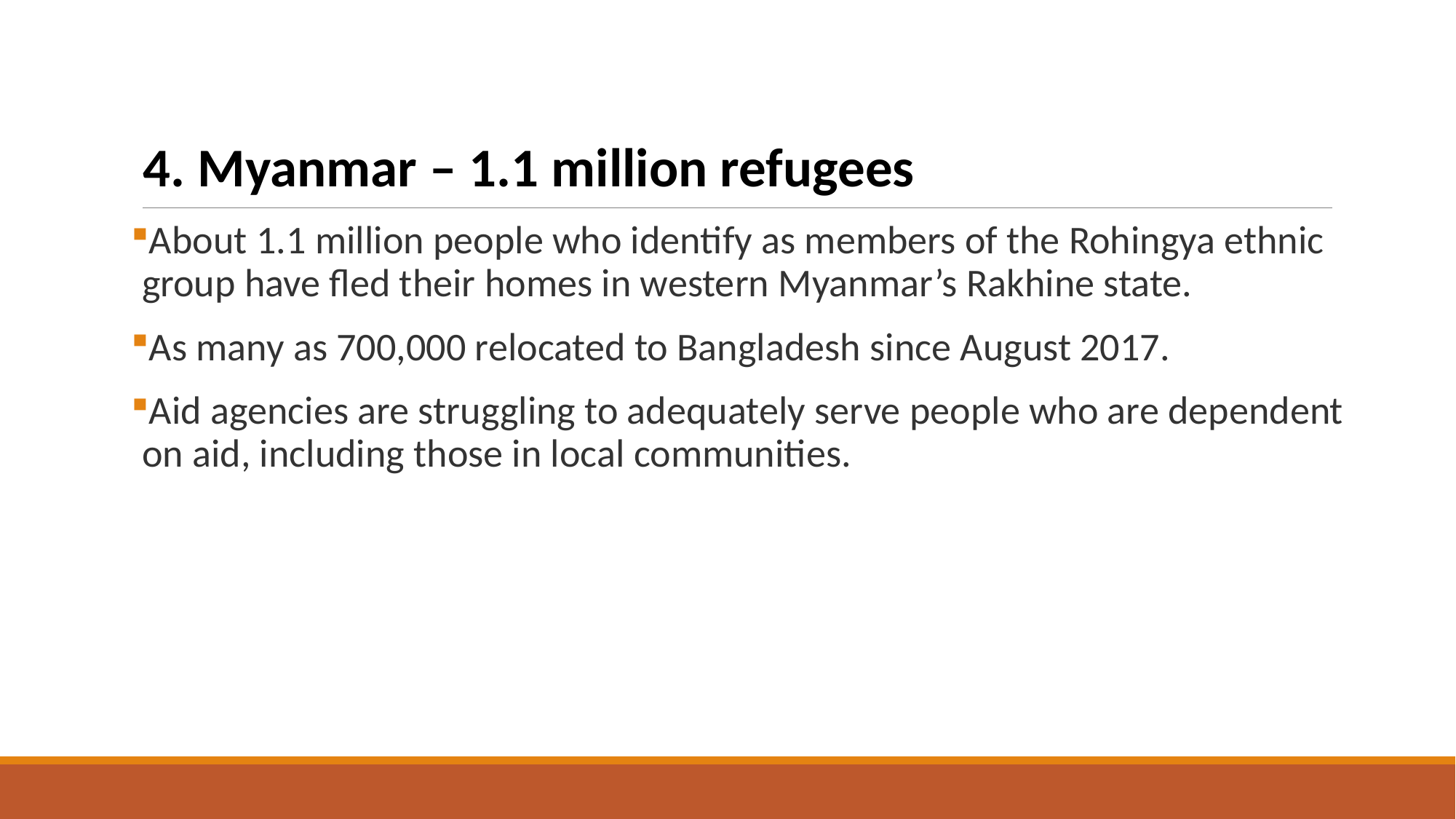

4. Myanmar – 1.1 million refugees
About 1.1 million people who identify as members of the Rohingya ethnic group have fled their homes in western Myanmar’s Rakhine state.
As many as 700,000 relocated to Bangladesh since August 2017.
Aid agencies are struggling to adequately serve people who are dependent on aid, including those in local communities.